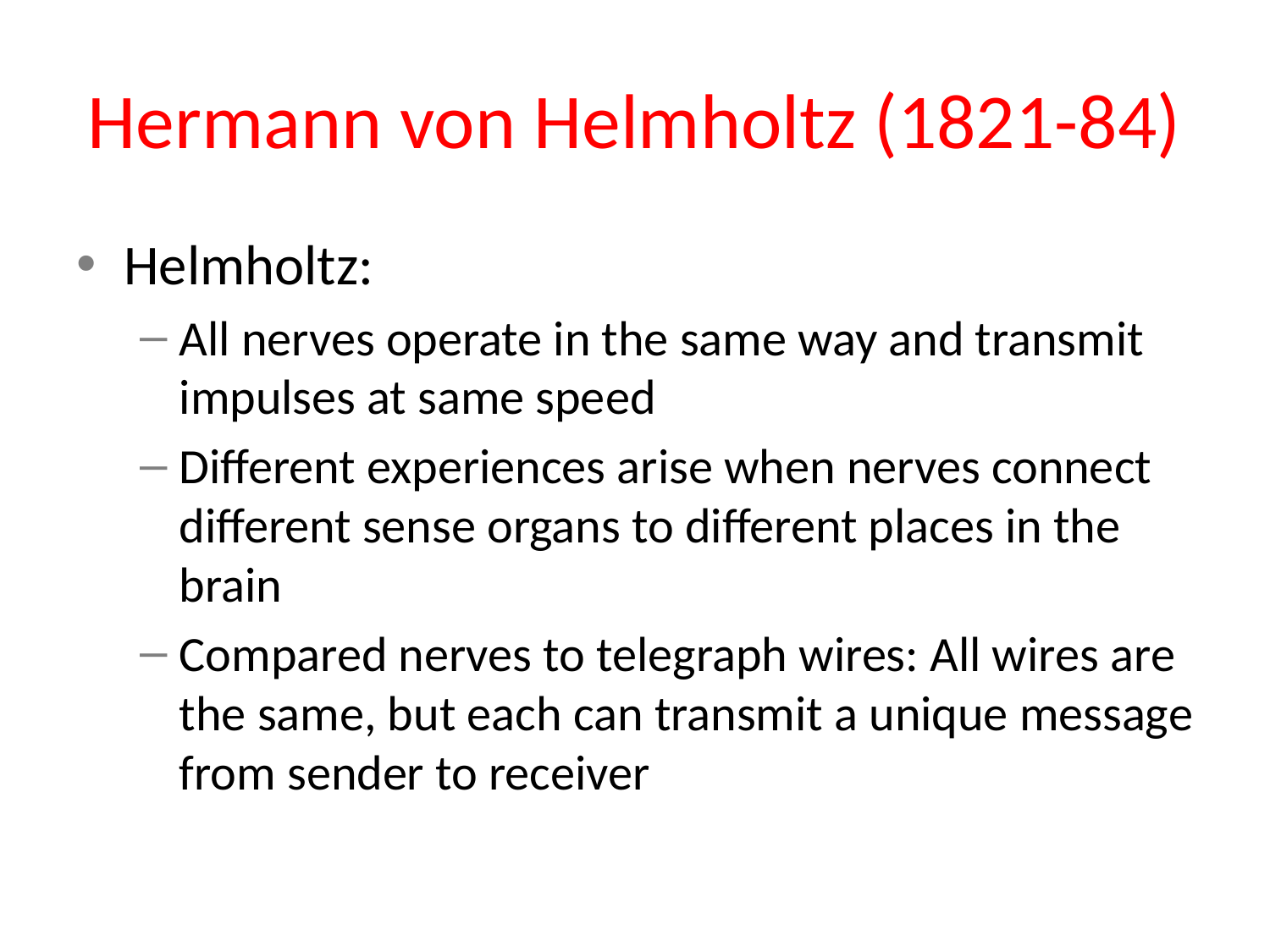

# Hermann von Helmholtz (1821-84)
Helmholtz:
All nerves operate in the same way and transmit impulses at same speed
Different experiences arise when nerves connect different sense organs to different places in the brain
Compared nerves to telegraph wires: All wires are the same, but each can transmit a unique message from sender to receiver